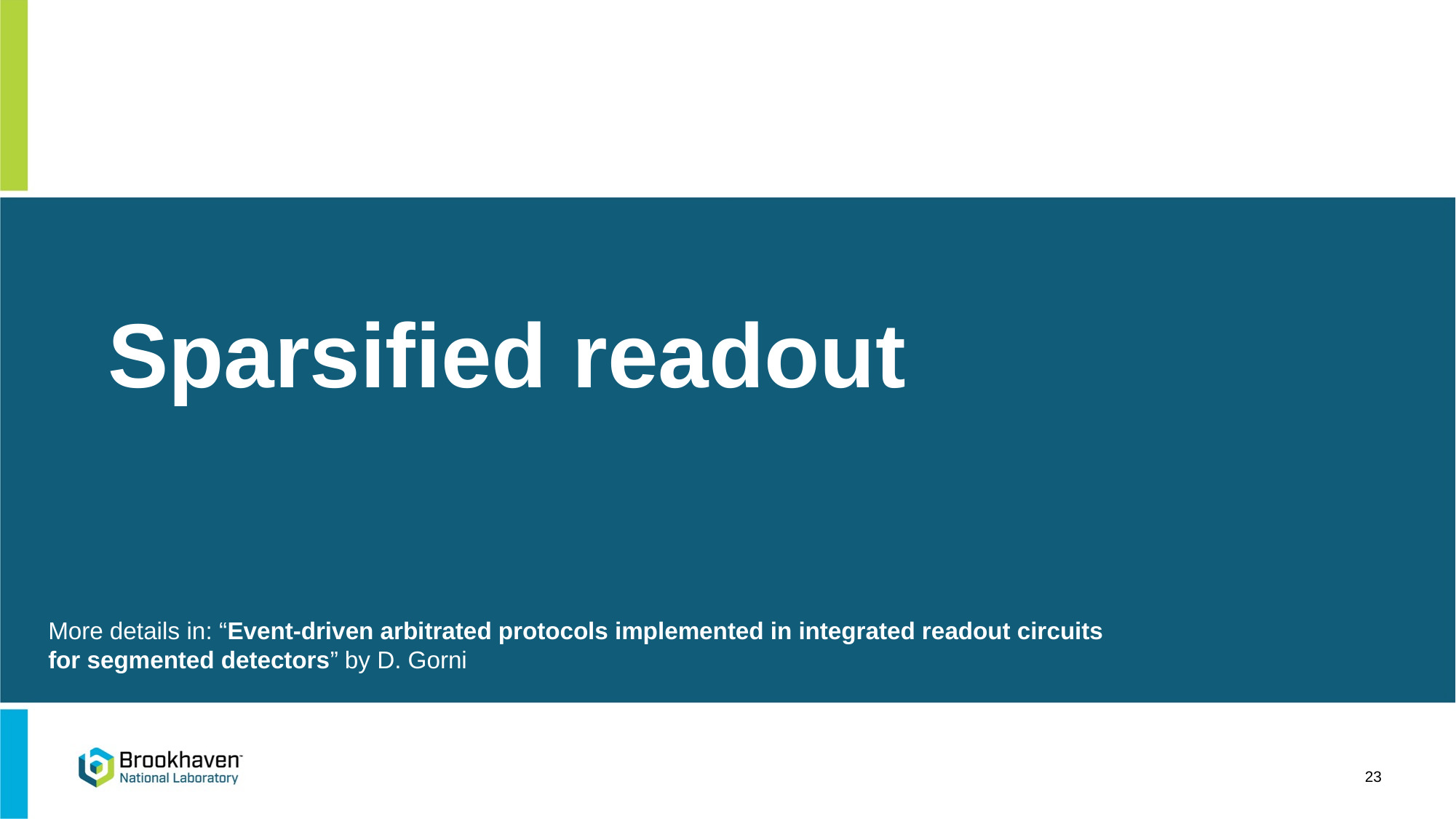

# Sparsified readout
More details in: “Event-driven arbitrated protocols implemented in integrated readout circuits
for segmented detectors” by D. Gorni
23